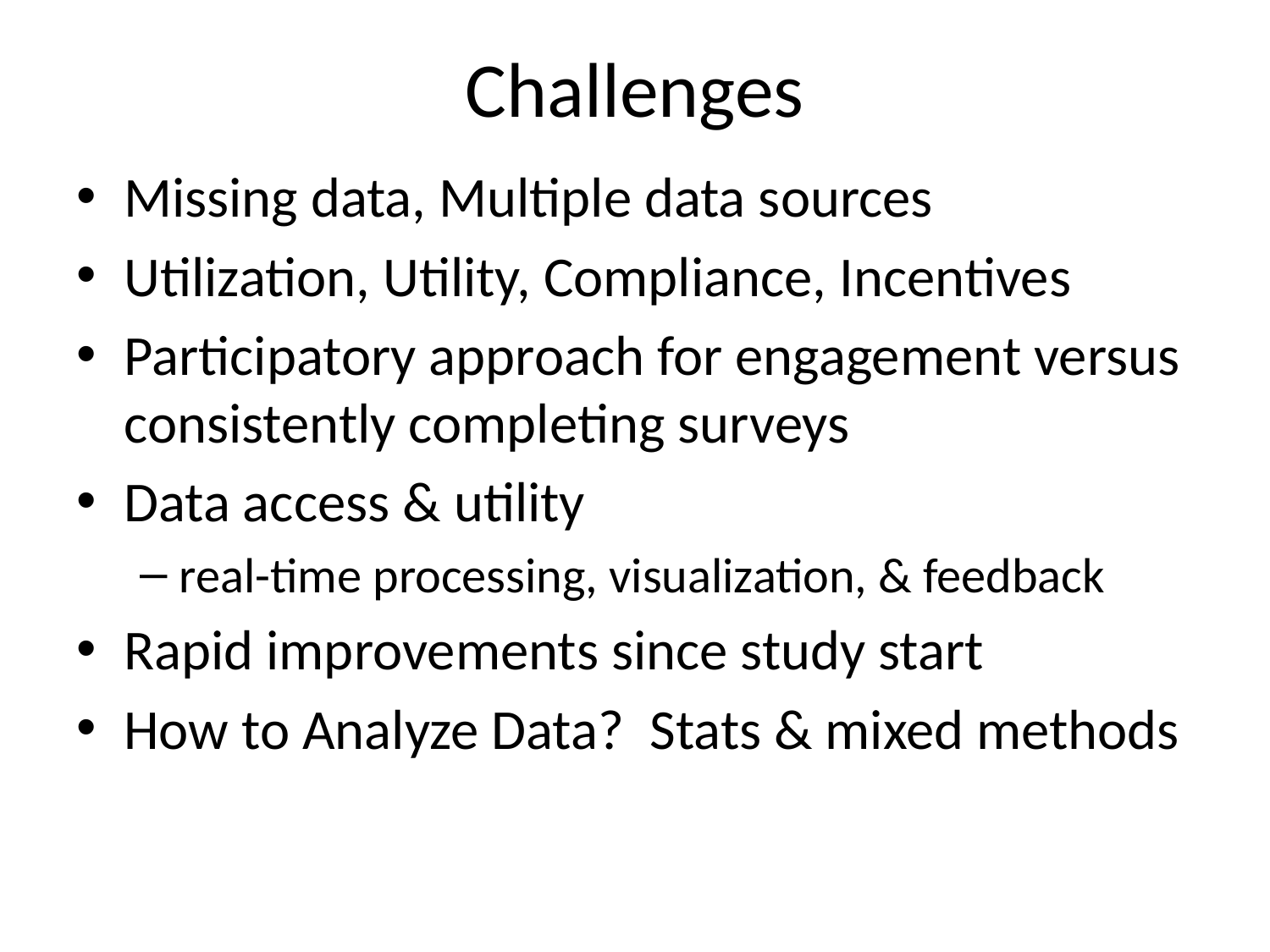

# Challenges
Missing data, Multiple data sources
Utilization, Utility, Compliance, Incentives
Participatory approach for engagement versus consistently completing surveys
Data access & utility
real-time processing, visualization, & feedback
Rapid improvements since study start
How to Analyze Data?  Stats & mixed methods